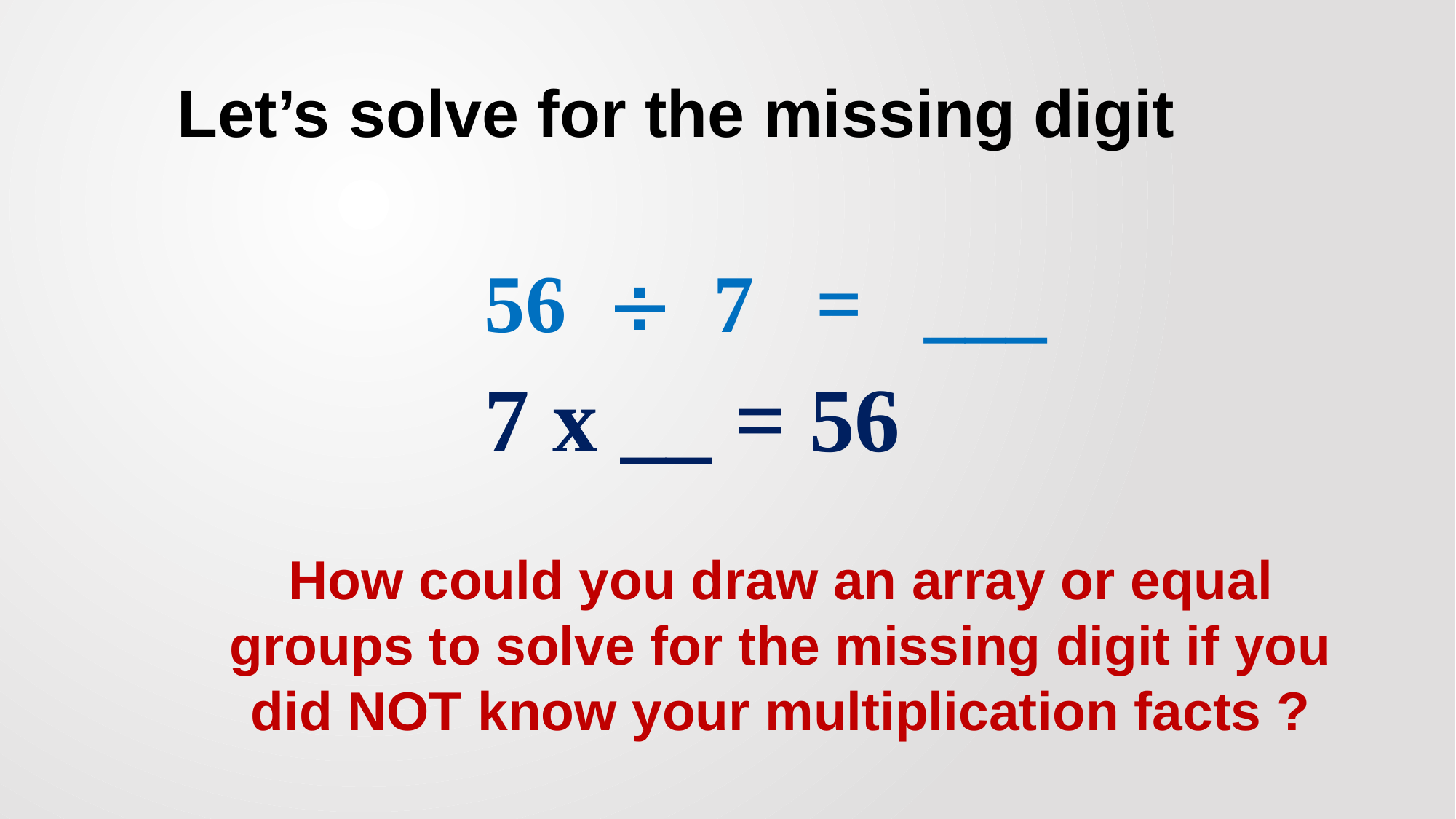

# Let’s solve for the missing digit
56  ÷  7   =   ___
7 x __ = 56
How could you draw an array or equal groups to solve for the missing digit if you did NOT know your multiplication facts ?